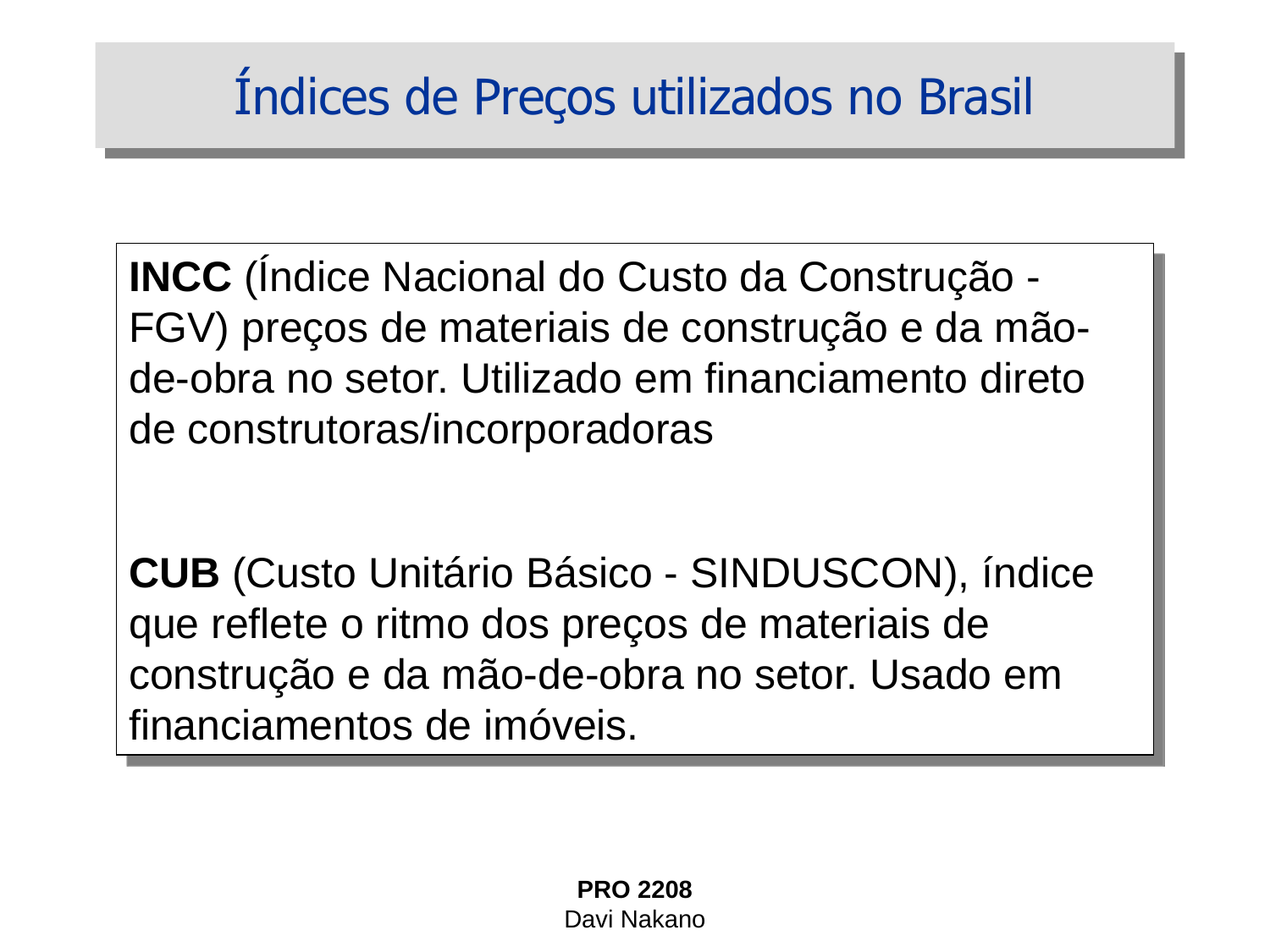

# Índices de Preços utilizados no Brasil
INCC (Índice Nacional do Custo da Construção - FGV) preços de materiais de construção e da mão-de-obra no setor. Utilizado em financiamento direto de construtoras/incorporadoras

CUB (Custo Unitário Básico - SINDUSCON), índice que reflete o ritmo dos preços de materiais de construção e da mão-de-obra no setor. Usado em financiamentos de imóveis.
PRO 2208
Davi Nakano